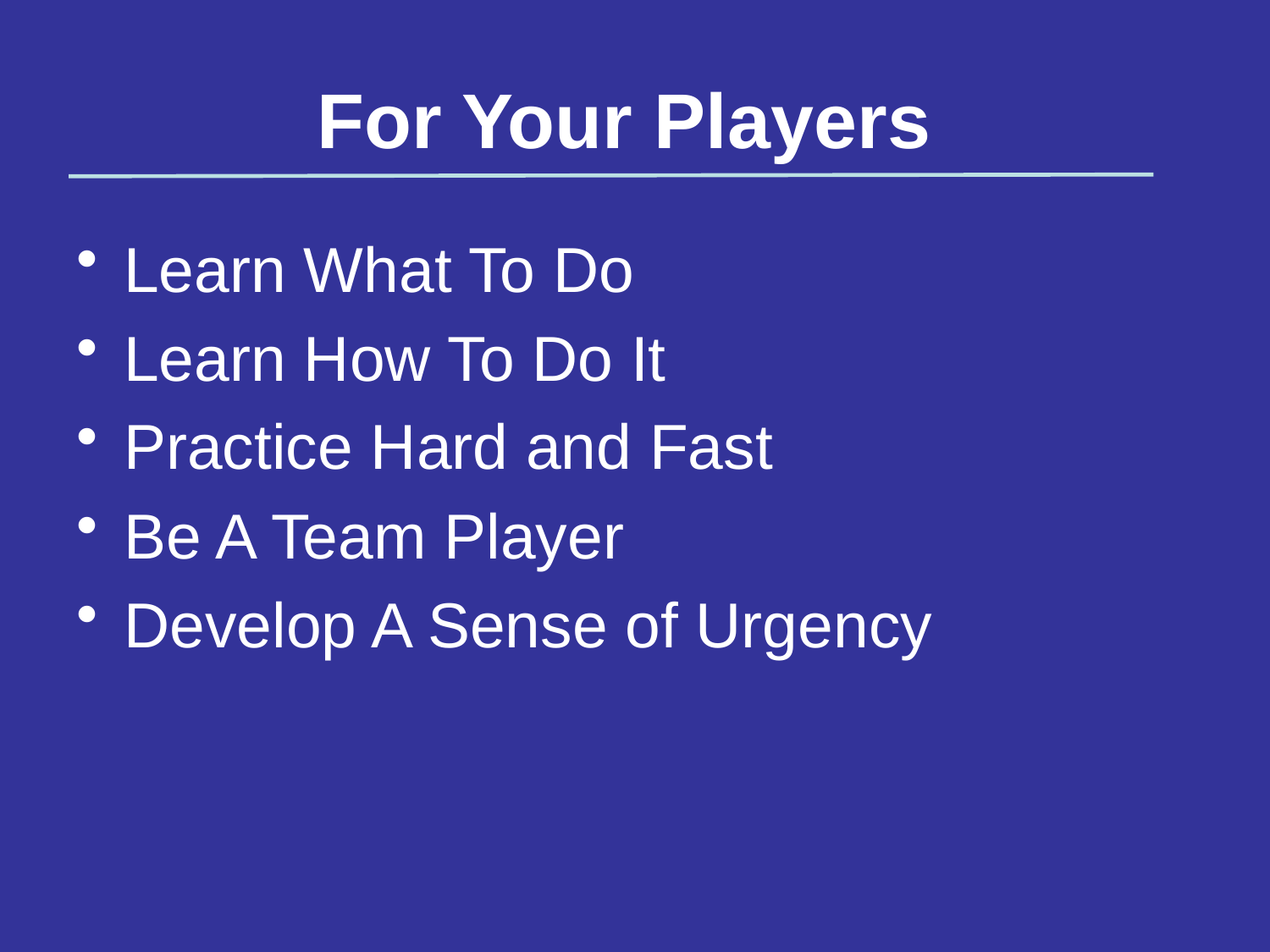

# For Your Players

Learn What To Do
Learn How To Do It
Practice Hard and Fast
Be A Team Player
Develop A Sense of Urgency